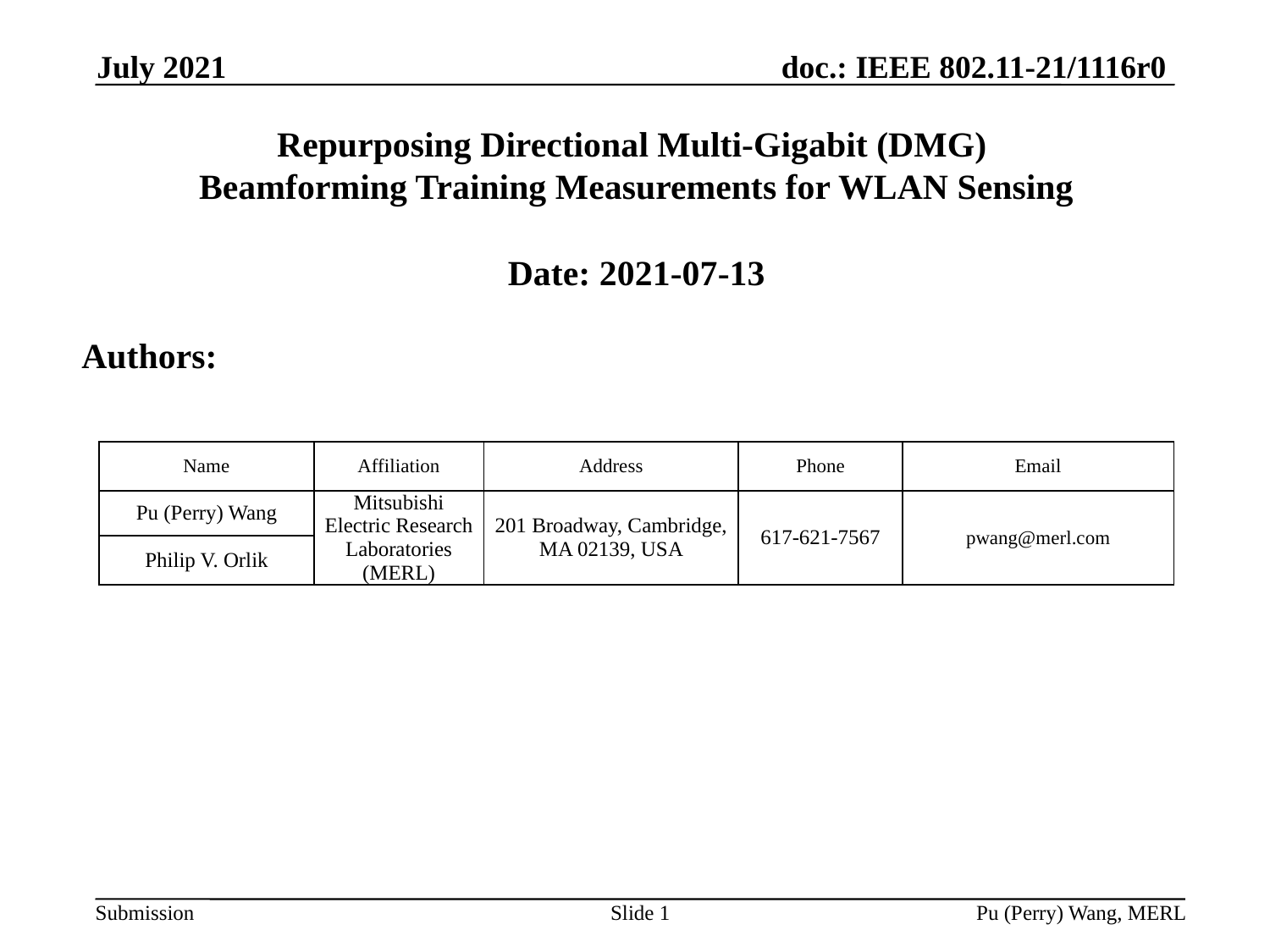

July 2021
# Repurposing Directional Multi-Gigabit (DMG) Beamforming Training Measurements for WLAN Sensing
Date: 2021-07-13
Authors:
| Name | Affiliation | Address | Phone | Email |
| --- | --- | --- | --- | --- |
| Pu (Perry) Wang | Mitsubishi Electric Research Laboratories (MERL) | 201 Broadway, Cambridge, MA 02139, USA | 617-621-7567 | pwang@merl.com |
| Philip V. Orlik |  |  |  |  |
Slide 1
Pu (Perry) Wang, MERL